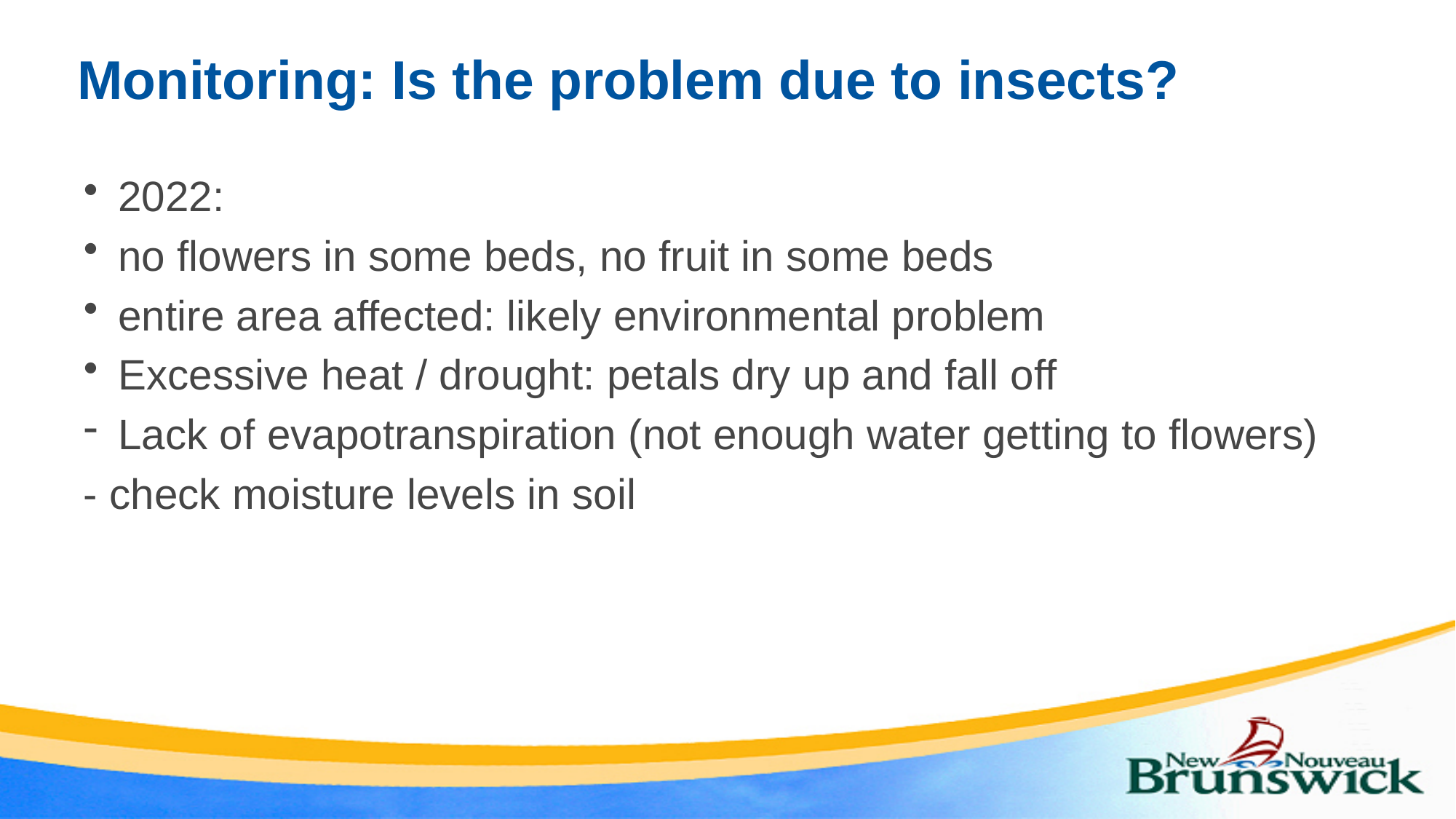

# Monitoring: Is the problem due to insects?
2022:
no flowers in some beds, no fruit in some beds
entire area affected: likely environmental problem
Excessive heat / drought: petals dry up and fall off
Lack of evapotranspiration (not enough water getting to flowers)
- check moisture levels in soil